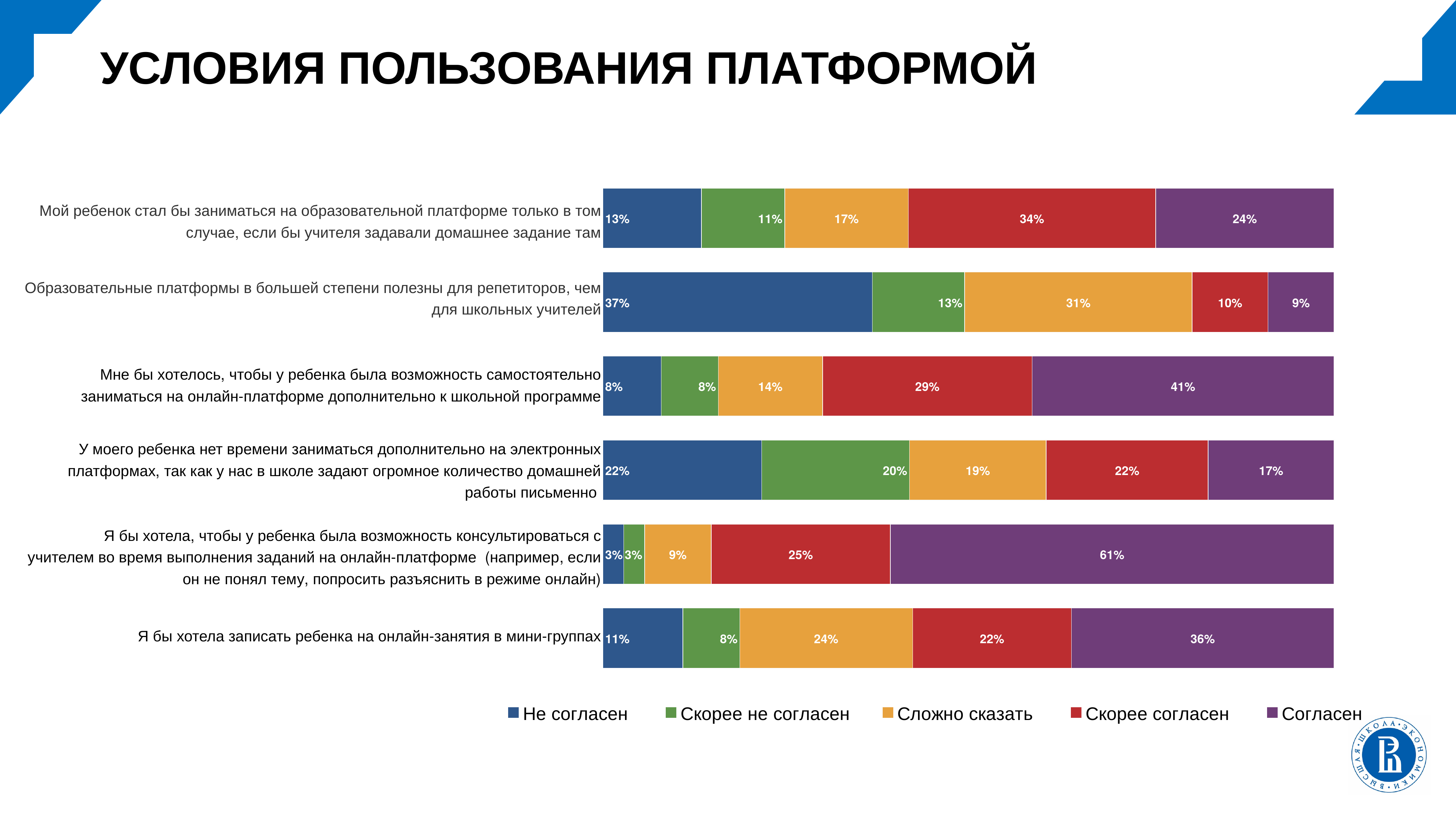

УСЛОВИЯ ПОЛЬЗОВАНИЯ ПЛАТФОРМОЙ

### Chart

| Category | Не согласен  | Скорее не согласен | Сложно сказать  | Скорее согласен  | Согласен |
|---|---|---|---|---|---|
| Мой ребенок стал бы заниматься на образовательной платформе только в том случае, если бы учителя задавали домашнее задание там | 0.1347 | 0.1138 | 0.1692 | 0.3383 | 0.244 |
| Образовательные платформы в большей степени полезны для репетиторов, чем для школьных учителей | 0.3684 | 0.1263 | 0.3113 | 0.1038 | 0.0902 |
| Мне бы хотелось, чтобы у ребенка была возможность самостоятельно заниматься на онлайн платформе дополнительно к школьной программе | 0.0796 | 0.0781 | 0.1426 | 0.2868 | 0.4129 |
| У моего ребенка нет времени заниматься дополнительно на электронных платформах, так как у нас в школе задают огромное количество домашней работы письменно | 0.2171 | 0.2021 | 0.1871 | 0.2216 | 0.1722 |
| Я бы хотела, чтобы у ребенка была возможность консультироваться с учителем во время выполнения заданий на онлайн платформе  (например, если он не понял тему, попросить разъяснить в режиме онлайн) | 0.0284 | 0.0284 | 0.0912 | 0.2451 | 0.6069 |
| Я бы хотела записать ребенка на онлайн занятия в мини-группах | 0.1093 | 0.0778 | 0.2365 | 0.2171 | 0.3593 |
| Мой ребенок стал бы заниматься на образовательной платформе только в том случае, если бы учителя задавали домашнее задание там |
| --- |
| Образовательные платформы в большей степени полезны для репетиторов, чем для школьных учителей |
| Мне бы хотелось, чтобы у ребенка была возможность самостоятельно заниматься на онлайн-платформе дополнительно к школьной программе |
| У моего ребенка нет времени заниматься дополнительно на электронных платформах, так как у нас в школе задают огромное количество домашней работы письменно |
| Я бы хотела, чтобы у ребенка была возможность консультироваться с учителем во время выполнения заданий на онлайн-платформе  (например, если он не понял тему, попросить разъяснить в режиме онлайн) |
| Я бы хотела записать ребенка на онлайн-занятия в мини-группах |